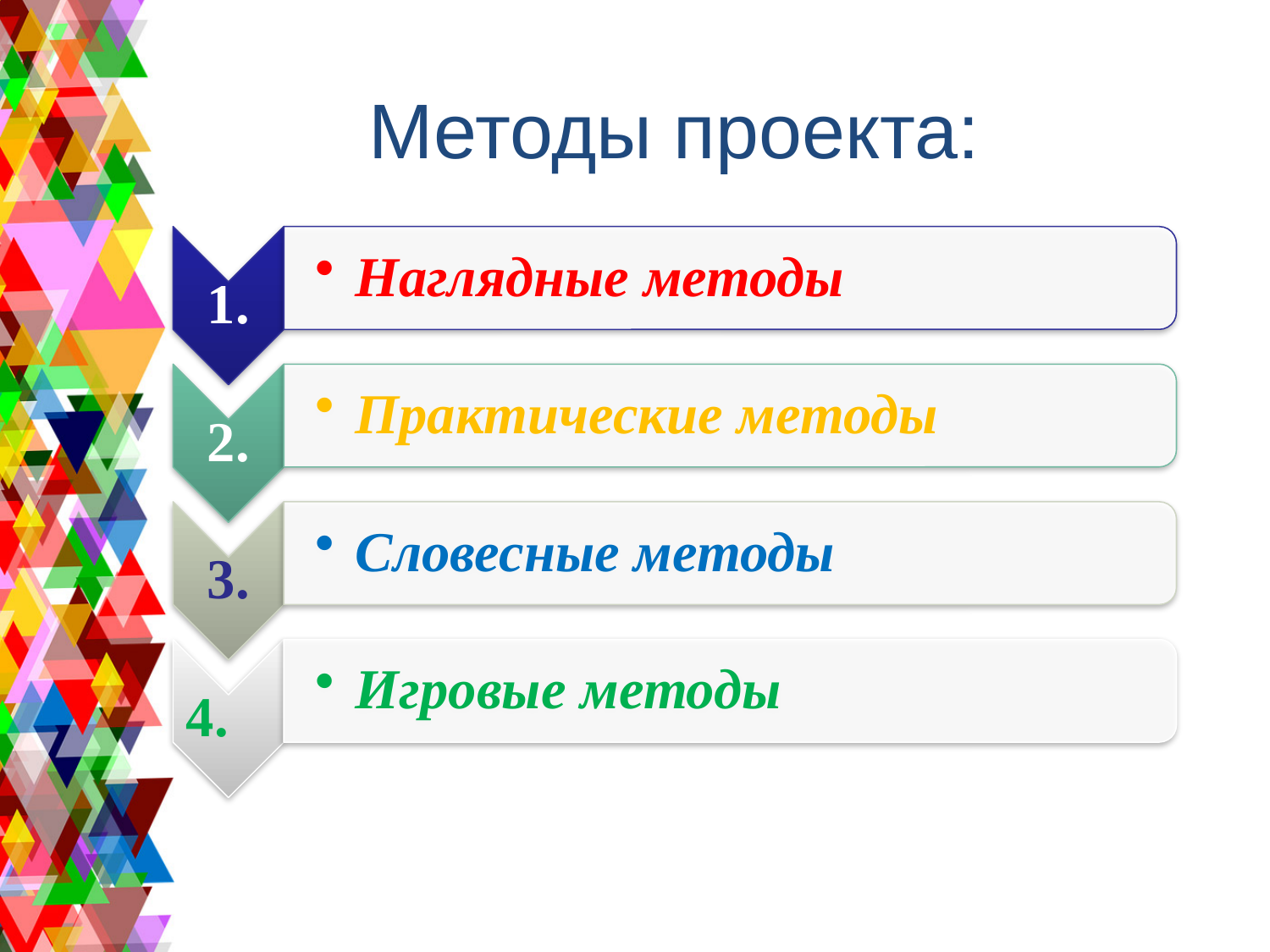

Методы проекта:
1.
Наглядные методы
2.
Практические методы
3.
Словесные методы
4.
Игровые методы